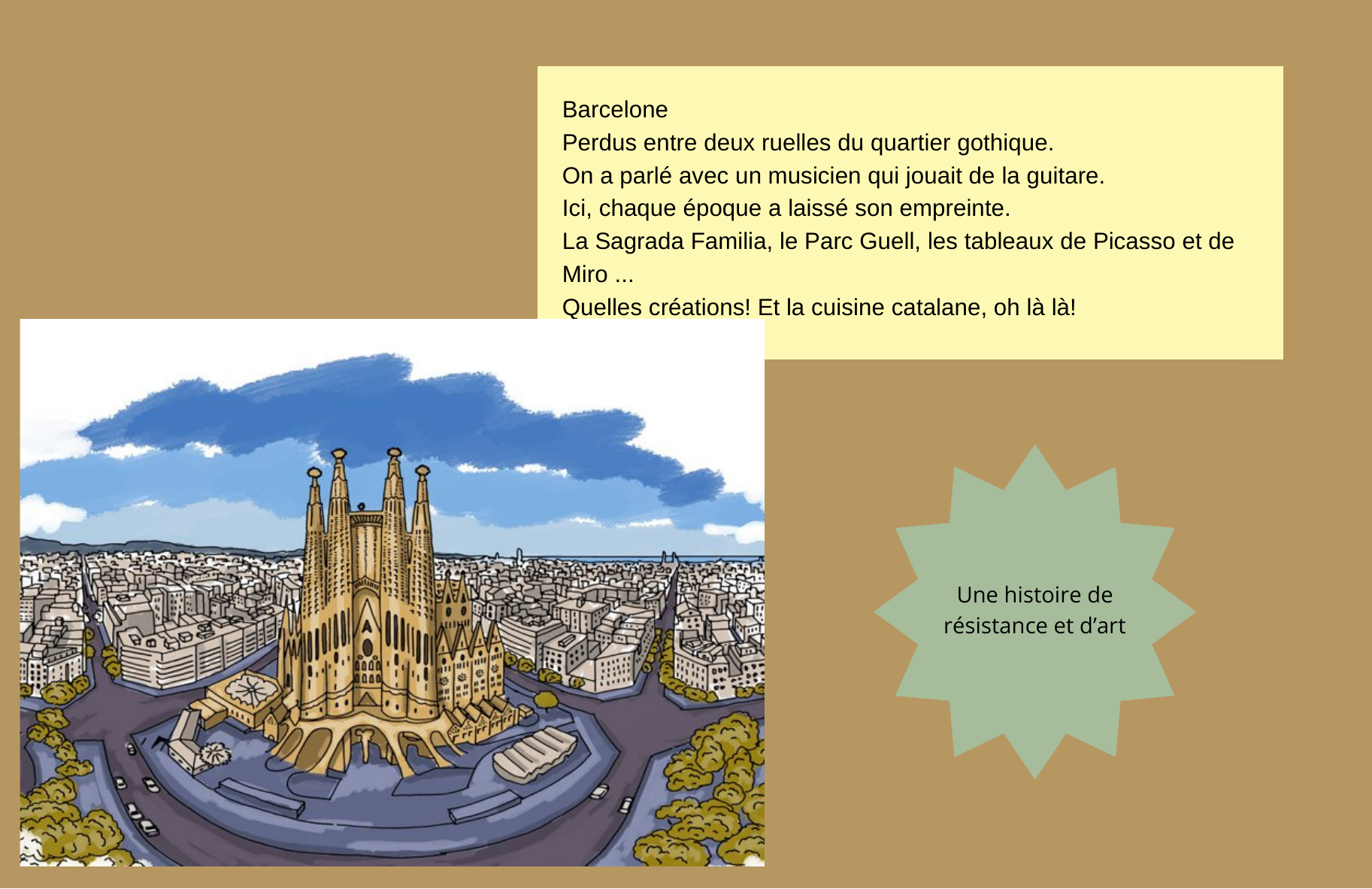

Barcelone
Perdus entre deux ruelles du quartier gothique.
On a parlé avec un musicien qui jouait de la guitare.
Ici, chaque époque a laissé son empreinte.
La Sagrada Familia, le Parc Guell, les tableaux de Picasso et de Miro ...
Quelles créations! Et la cuisine catalane, oh là là!

Une histoire de résistance et d’art